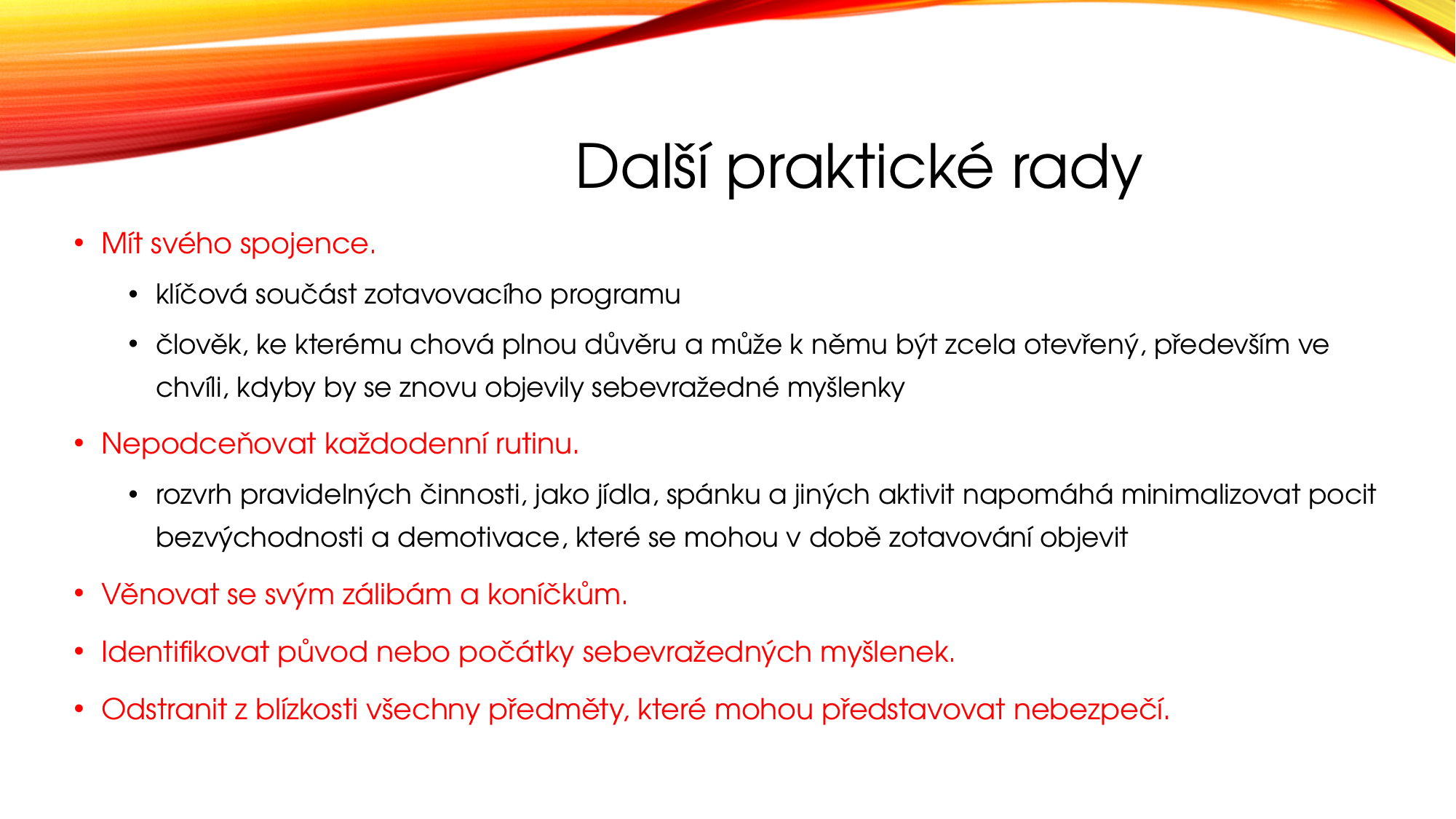

Další praktické rady
Mít svého spojence.
klíčová součást zotavovacího programu
člověk, ke kterému chová plnou důvěru a může k němu být zcela otevřený, především ve chvíli, kdyby by se znovu objevily sebevražedné myšlenky
Nepodceňovat každodenní rutinu.
rozvrh pravidelných činnosti, jako jídla, spánku a jiných aktivit napomáhá minimalizovat pocit bezvýchodnosti a demotivace, které se mohou v době zotavování objevit
Věnovat se svým zálibám a koníčkům.
Identifikovat původ nebo počátky sebevražedných myšlenek.
Odstranit z blízkosti všechny předměty, které mohou představovat nebezpečí.